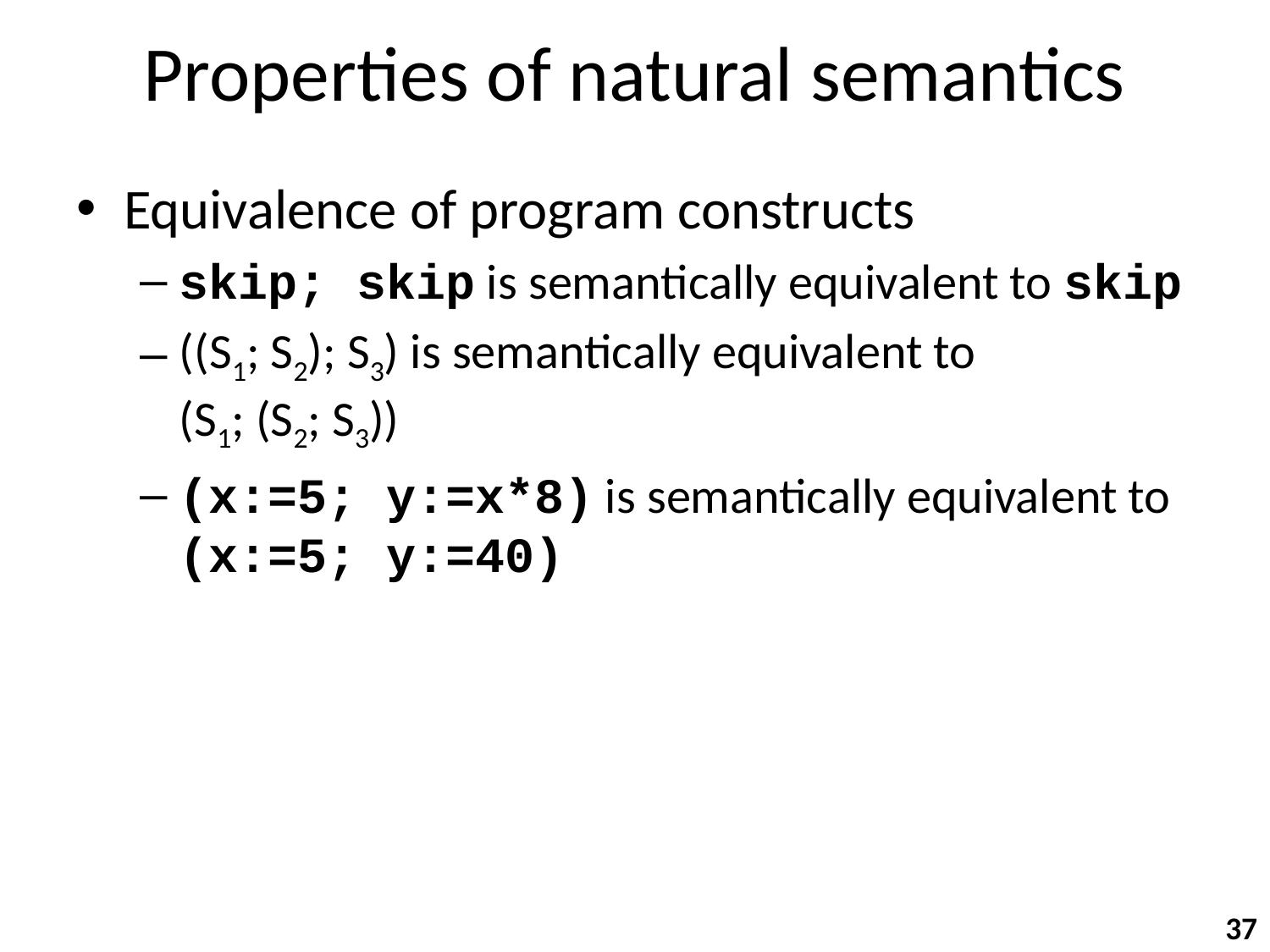

# Properties of natural semantics
Equivalence of program constructs
skip; skip is semantically equivalent to skip
((S1; S2); S3) is semantically equivalent to
(S1; (S2; S3))
(x:=5; y:=x*8) is semantically equivalent to (x:=5; y:=40)
37